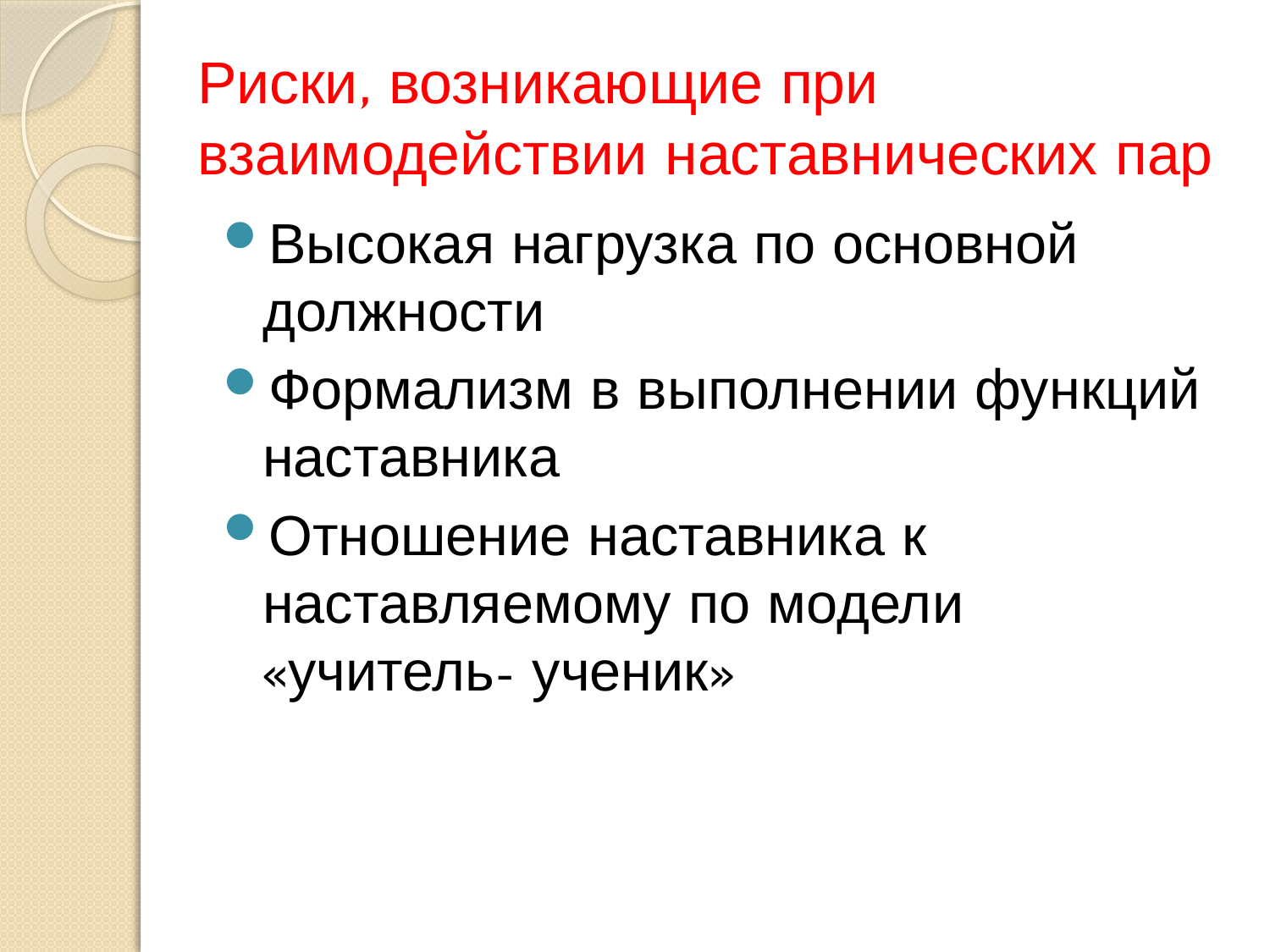

# Риски, возникающие при взаимодействии наставнических пар
Высокая нагрузка по основной должности
Формализм в выполнении функций наставника
Отношение наставника к наставляемому по модели «учитель- ученик»